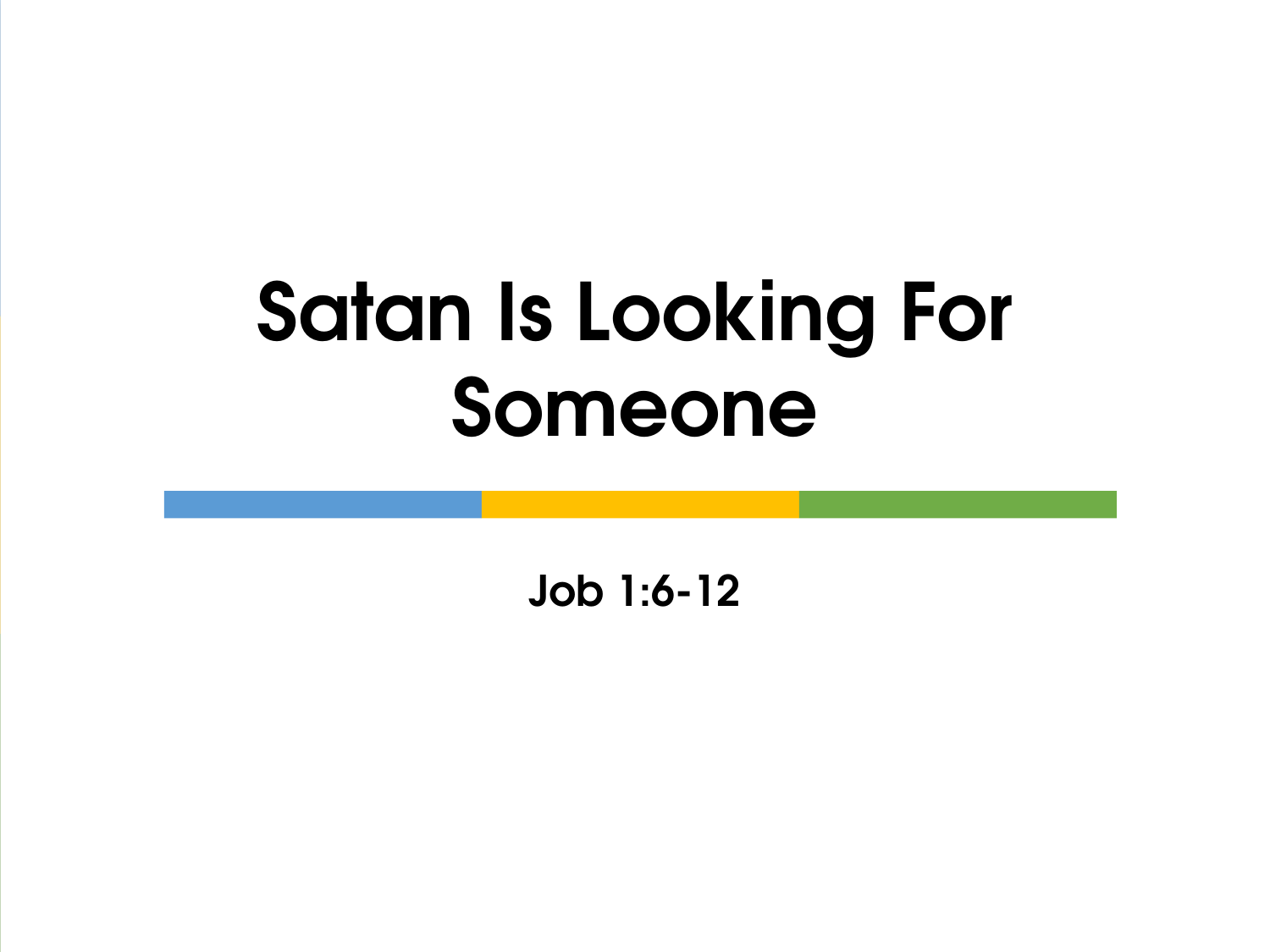

# Satan Is Looking For Someone
Job 1:6-12